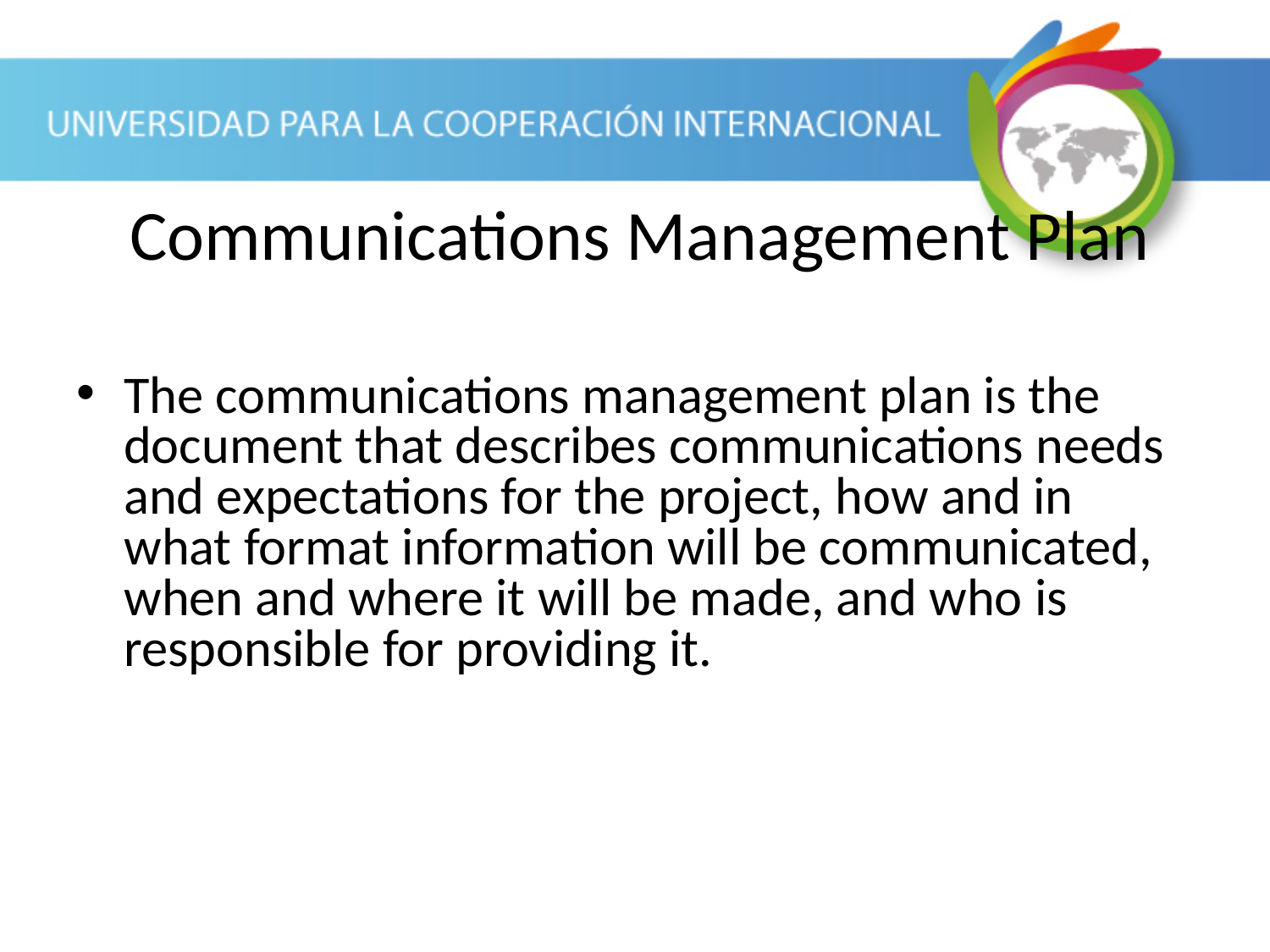

Communications Management Plan
The communications management plan is the document that describes communications needs and expectations for the project, how and in what format information will be communicated, when and where it will be made, and who is responsible for providing it.